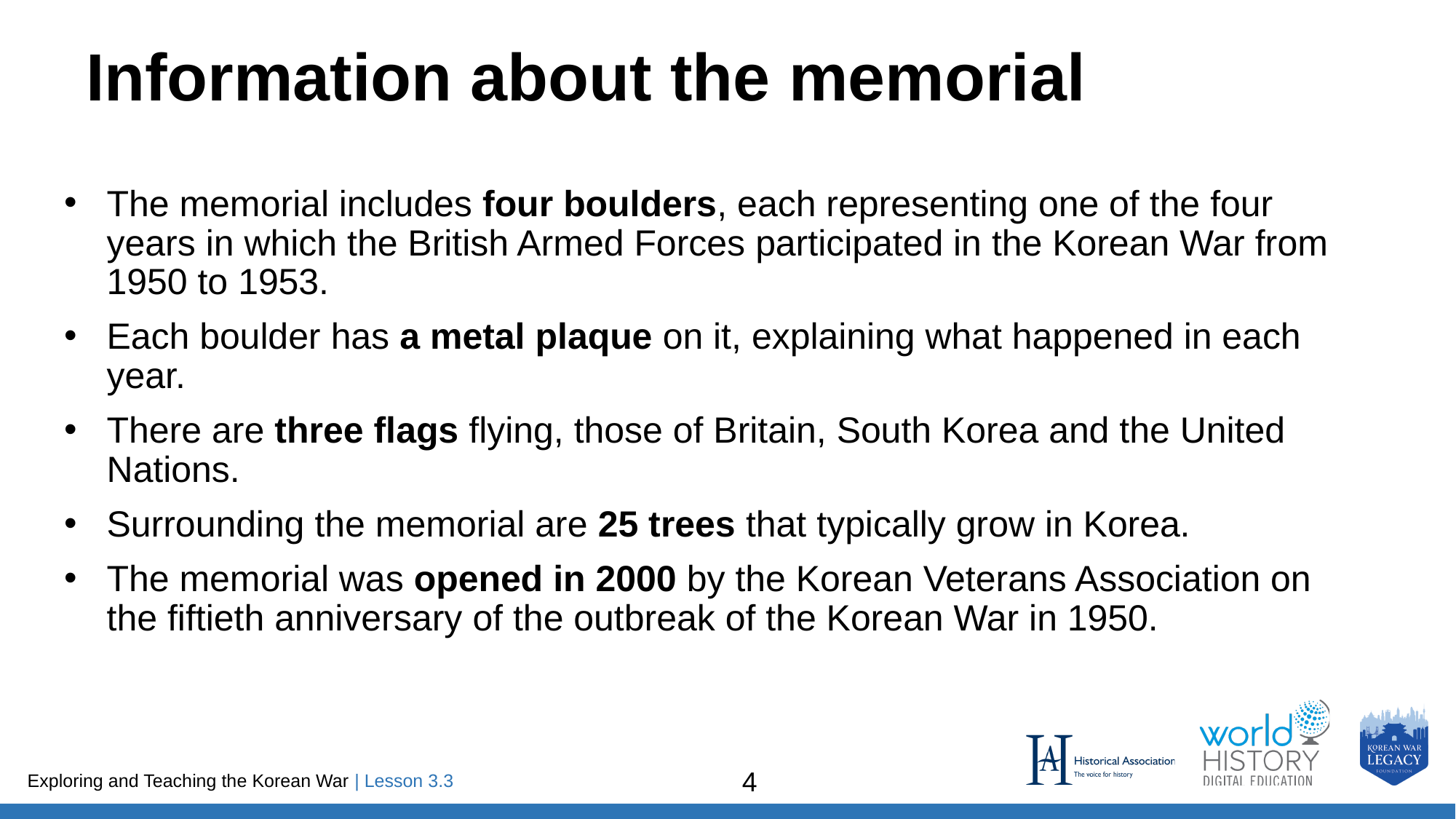

# Information about the memorial
The memorial includes four boulders, each representing one of the four years in which the British Armed Forces participated in the Korean War from 1950 to 1953.
Each boulder has a metal plaque on it, explaining what happened in each year.
There are three flags flying, those of Britain, South Korea and the United Nations.
Surrounding the memorial are 25 trees that typically grow in Korea.
The memorial was opened in 2000 by the Korean Veterans Association on the fiftieth anniversary of the outbreak of the Korean War in 1950.
4